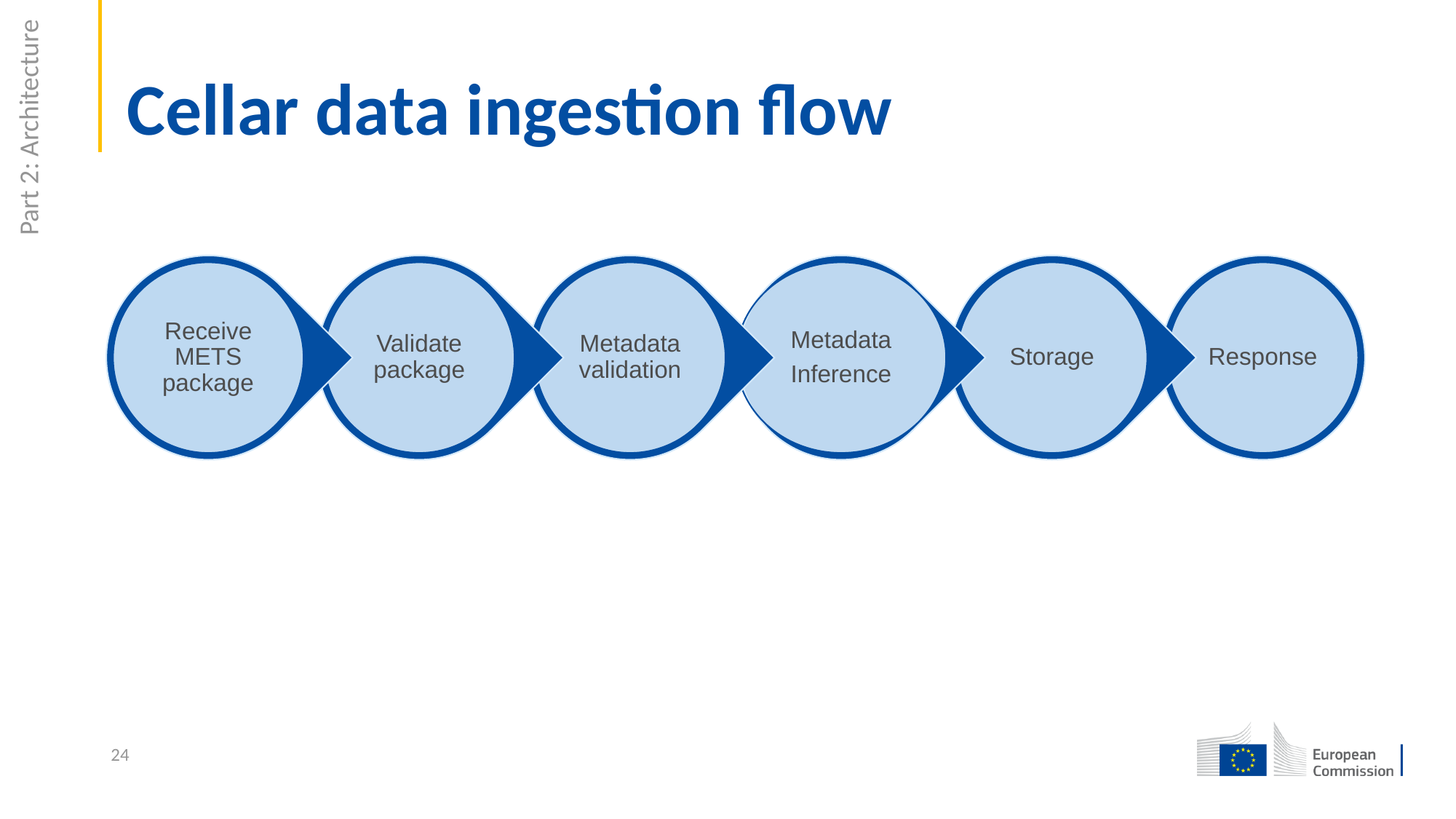

# Cellar data ingestion flow
Part 2: Architecture
Response
Storage
Metadata
Inference
Metadata validation
Validate package
Receive METS package
24